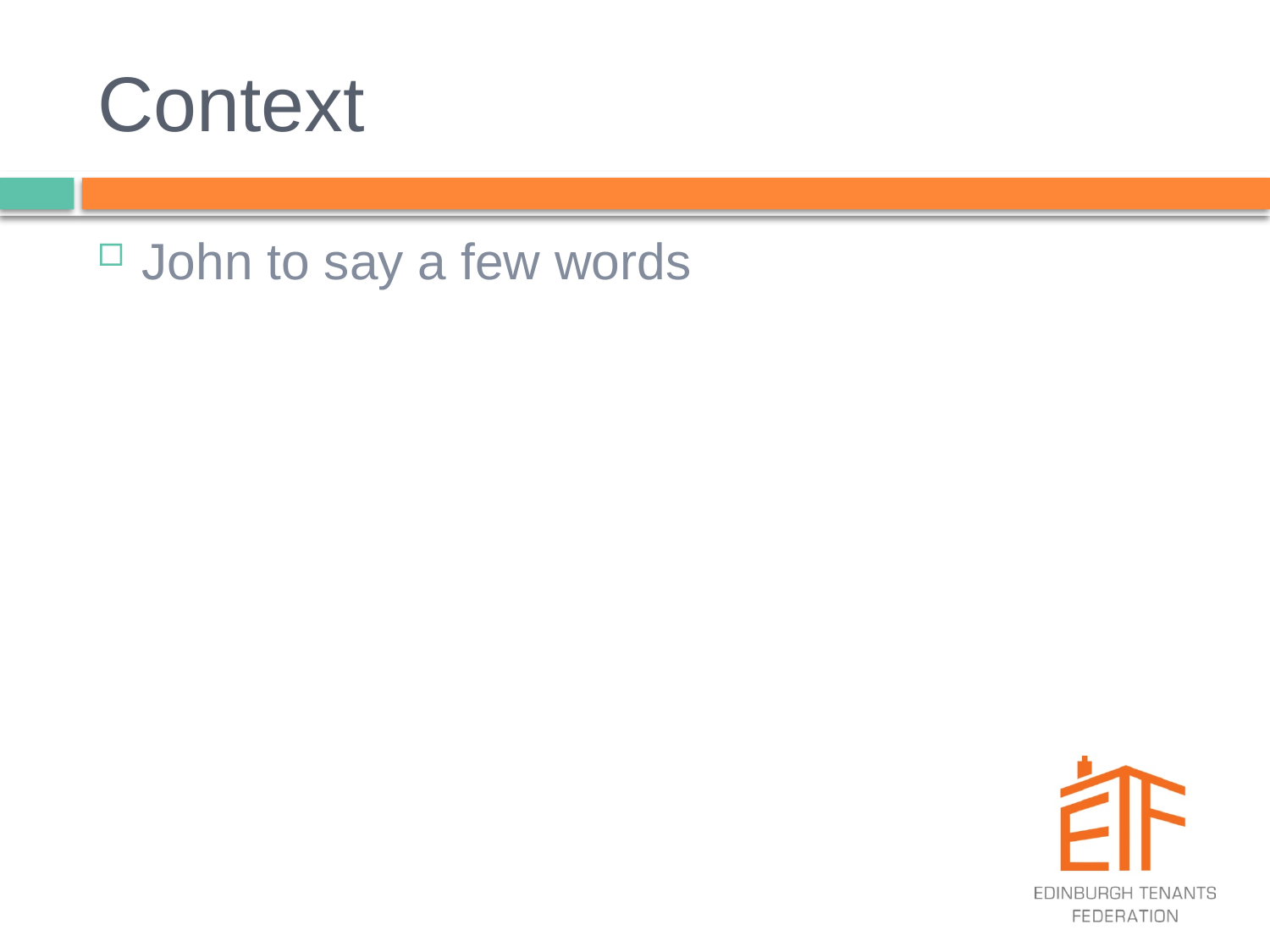

# Context
John to say a few words